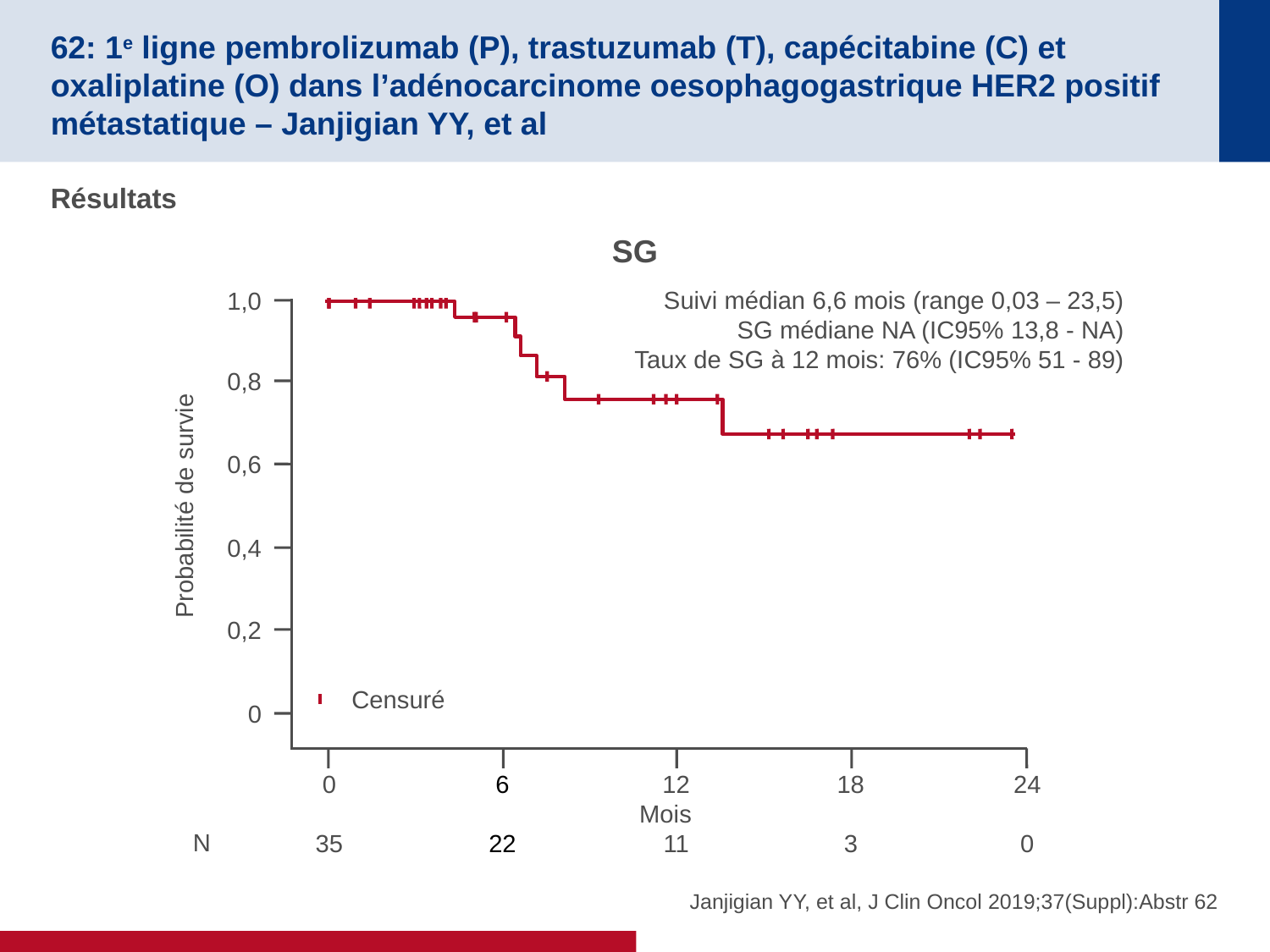

# 62: 1e ligne pembrolizumab (P), trastuzumab (T), capécitabine (C) et oxaliplatine (O) dans l’adénocarcinome oesophagogastrique HER2 positif métastatique – Janjigian YY, et al
Résultats

SG
Suivi médian 6,6 mois (range 0,03 – 23,5)
SG médiane NA (IC95% 13,8 - NA)
Taux de SG à 12 mois: 76% (IC95% 51 - 89)
1,0

0,8

0,6

Probabilité de survie
0,4

0,2

Censuré
0

0

35
6

22
12

11
18

3
24

0
Mois
N
Janjigian YY, et al, J Clin Oncol 2019;37(Suppl):Abstr 62